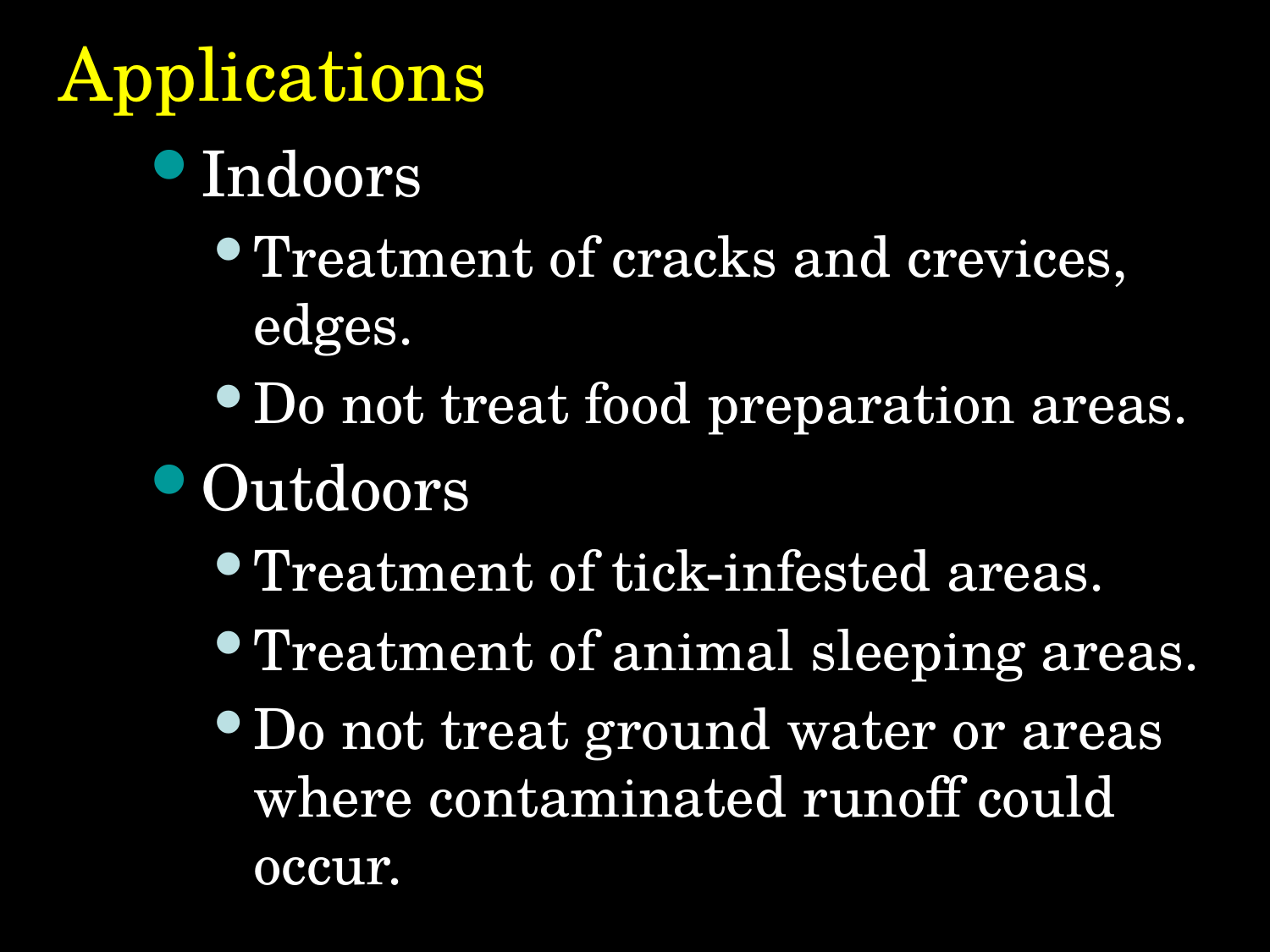

Applications
Indoors
Treatment of cracks and crevices, edges.
Do not treat food preparation areas.
Outdoors
Treatment of tick-infested areas.
Treatment of animal sleeping areas.
Do not treat ground water or areas where contaminated runoff could occur.